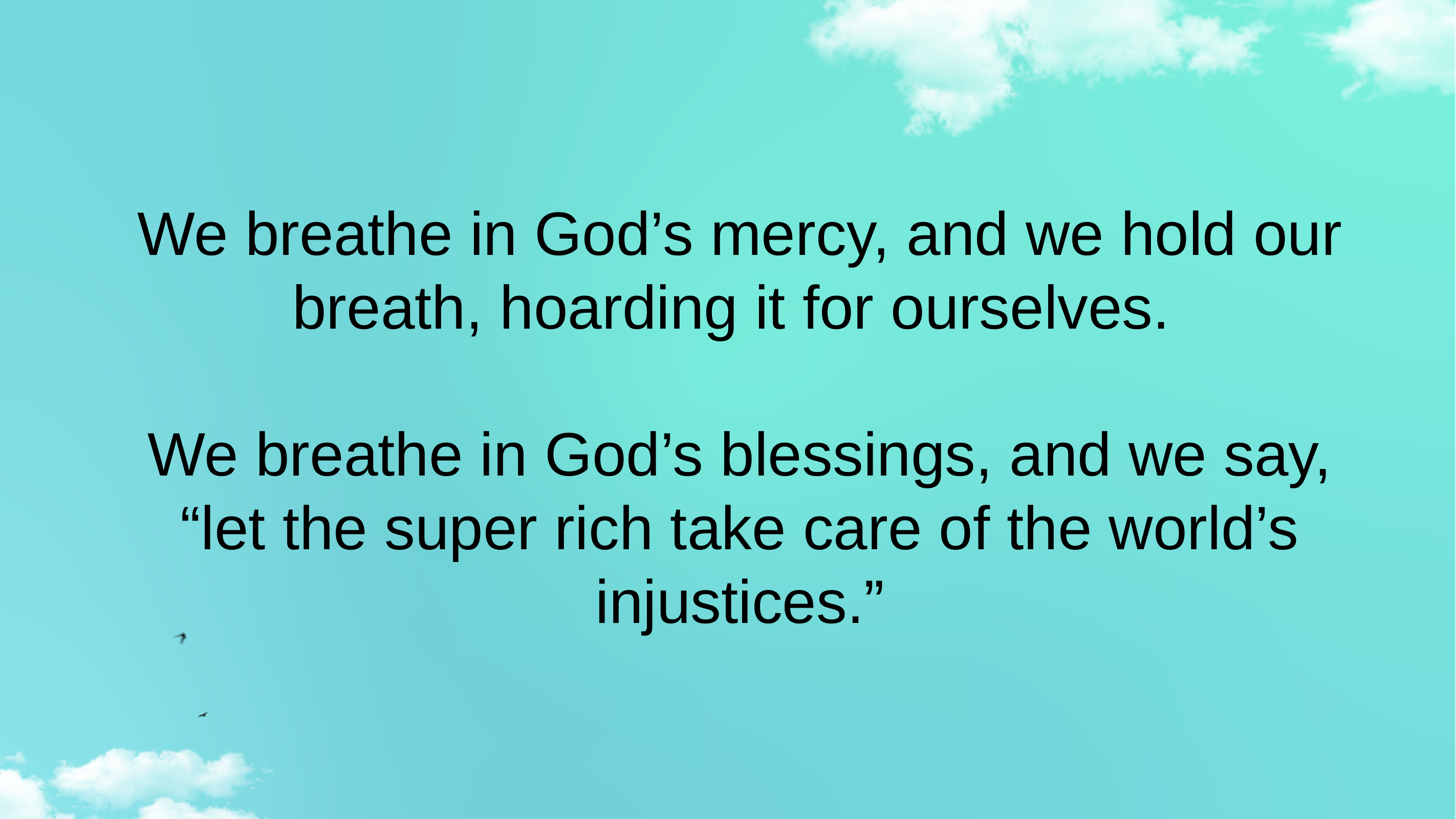

# We breathe in God’s mercy, and we hold our breath, hoarding it for ourselves.

We breathe in God’s blessings, and we say, “let the super rich take care of the world’s injustices.”